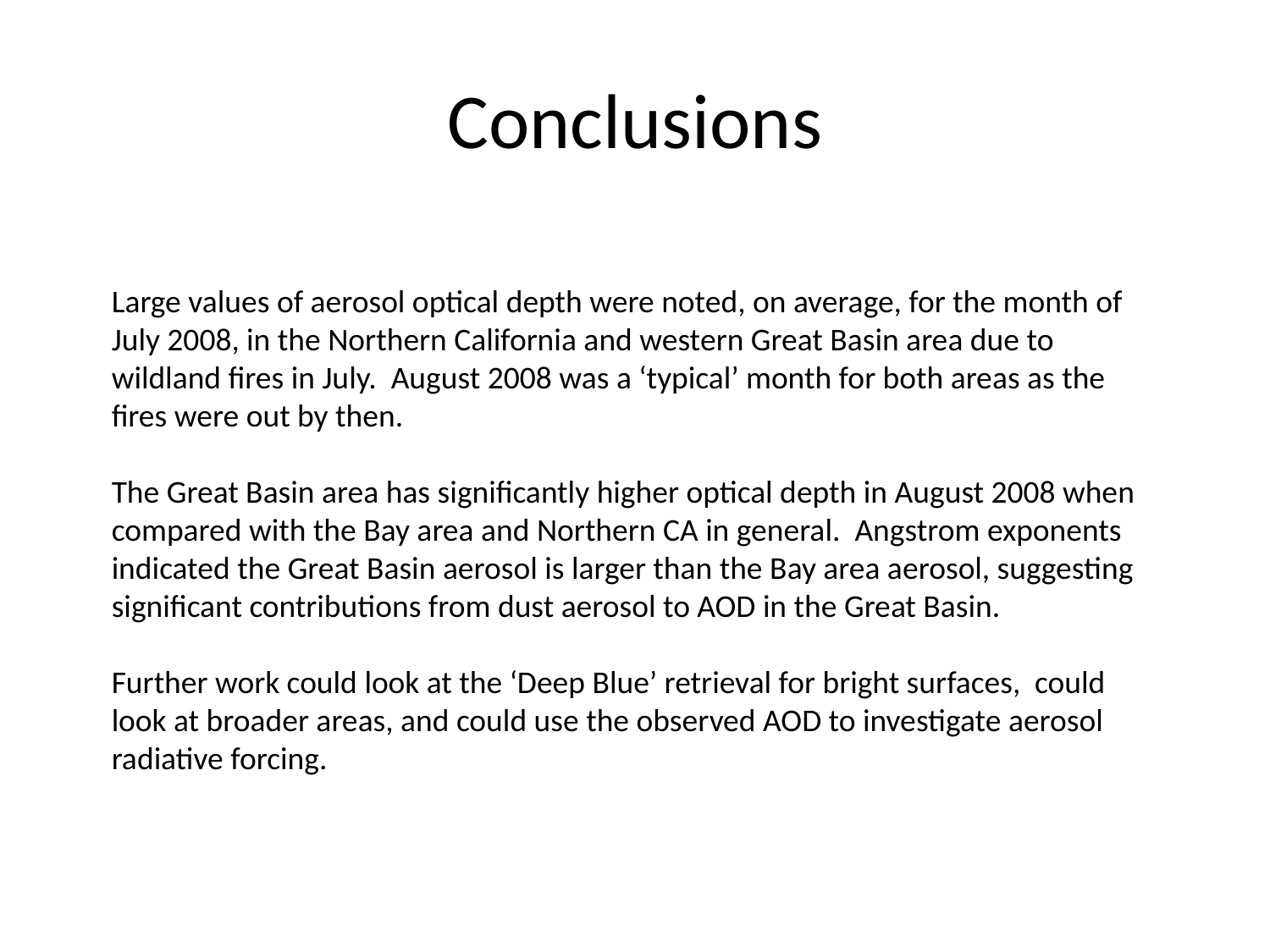

# Conclusions
Large values of aerosol optical depth were noted, on average, for the month of  July 2008, in the Northern California and western Great Basin area due to wildland fires in July.  August 2008 was a ‘typical’ month for both areas as the fires were out by then.

The Great Basin area has significantly higher optical depth in August 2008 when compared with the Bay area and Northern CA in general.  Angstrom exponents indicated the Great Basin aerosol is larger than the Bay area aerosol, suggesting significant contributions from dust aerosol to AOD in the Great Basin.

Further work could look at the ‘Deep Blue’ retrieval for bright surfaces,  could look at broader areas, and could use the observed AOD to investigate aerosol radiative forcing.